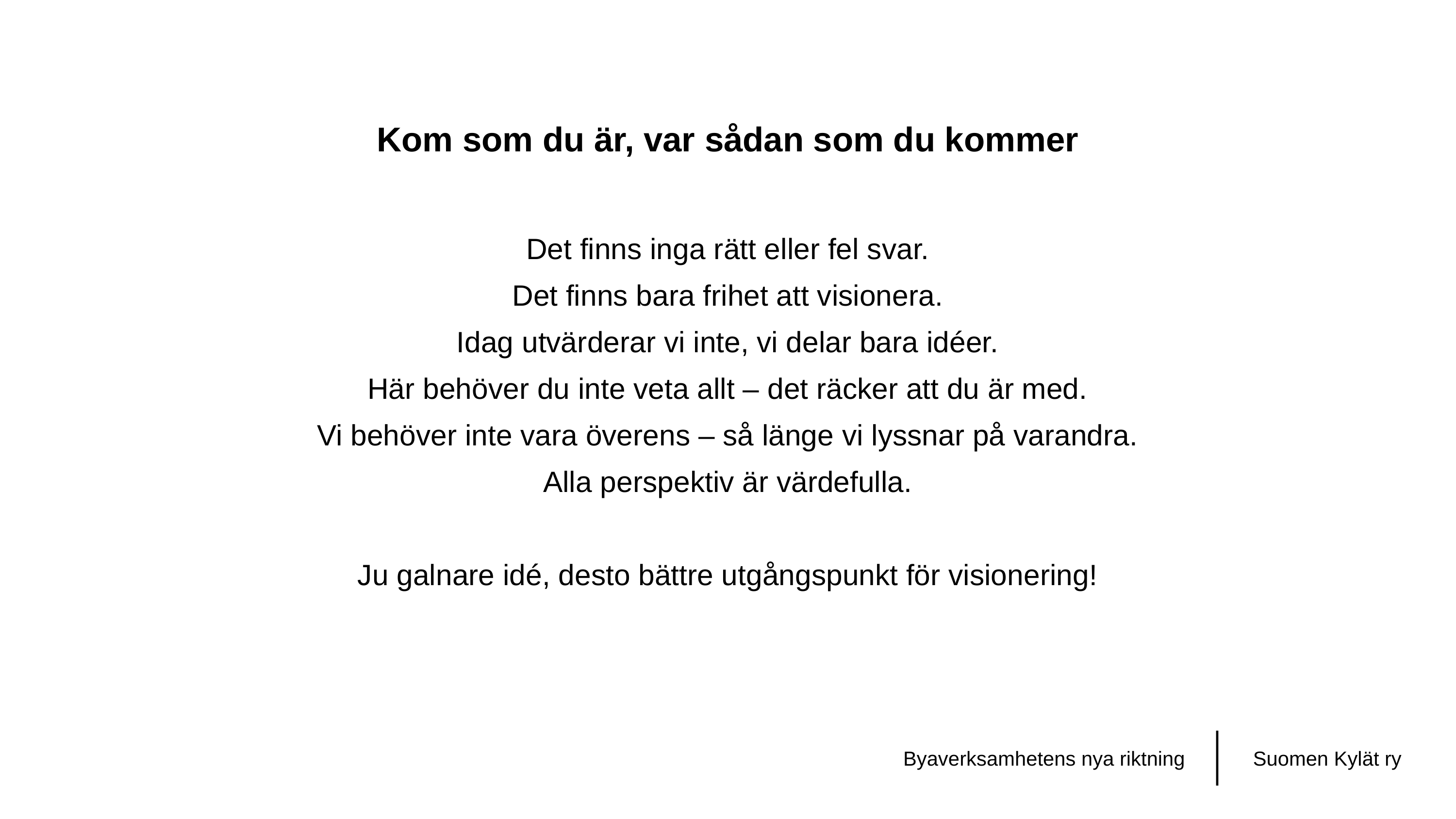

Kom som du är, var sådan som du kommer

Det finns inga rätt eller fel svar.
Det finns bara frihet att visionera.
Idag utvärderar vi inte, vi delar bara idéer.
Här behöver du inte veta allt – det räcker att du är med.
Vi behöver inte vara överens – så länge vi lyssnar på varandra.
Alla perspektiv är värdefulla.

Ju galnare idé, desto bättre utgångspunkt för visionering!

Byaverksamhetens nya riktning
Suomen Kylät ry